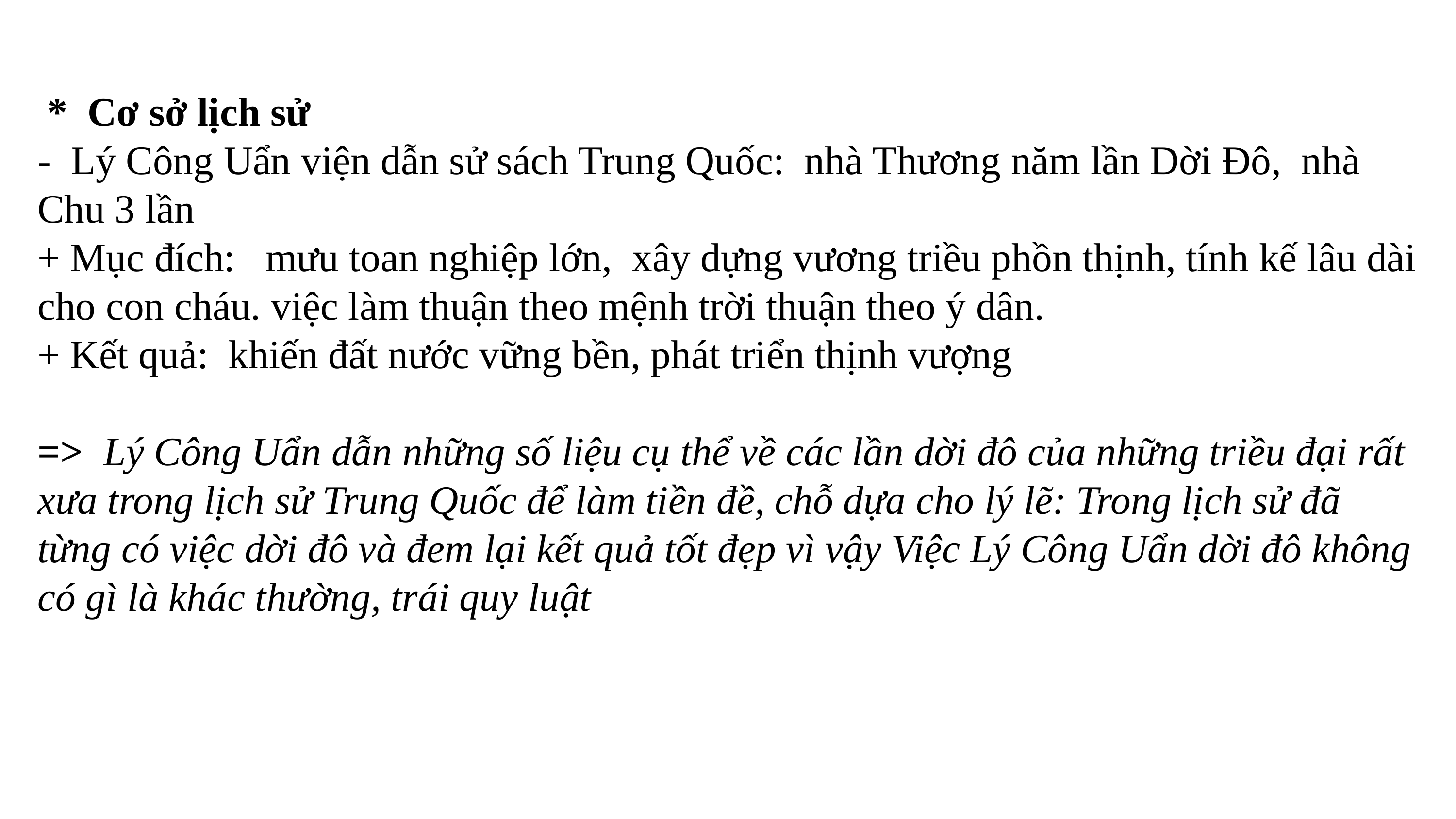

*  Cơ sở lịch sử
-  Lý Công Uẩn viện dẫn sử sách Trung Quốc:  nhà Thương năm lần Dời Đô,  nhà Chu 3 lần
+ Mục đích:   mưu toan nghiệp lớn,  xây dựng vương triều phồn thịnh, tính kế lâu dài cho con cháu. việc làm thuận theo mệnh trời thuận theo ý dân.
+ Kết quả:  khiến đất nước vững bền, phát triển thịnh vượng

=>  Lý Công Uẩn dẫn những số liệu cụ thể về các lần dời đô của những triều đại rất xưa trong lịch sử Trung Quốc để làm tiền đề, chỗ dựa cho lý lẽ: Trong lịch sử đã từng có việc dời đô và đem lại kết quả tốt đẹp vì vậy Việc Lý Công Uẩn dời đô không có gì là khác thường, trái quy luật